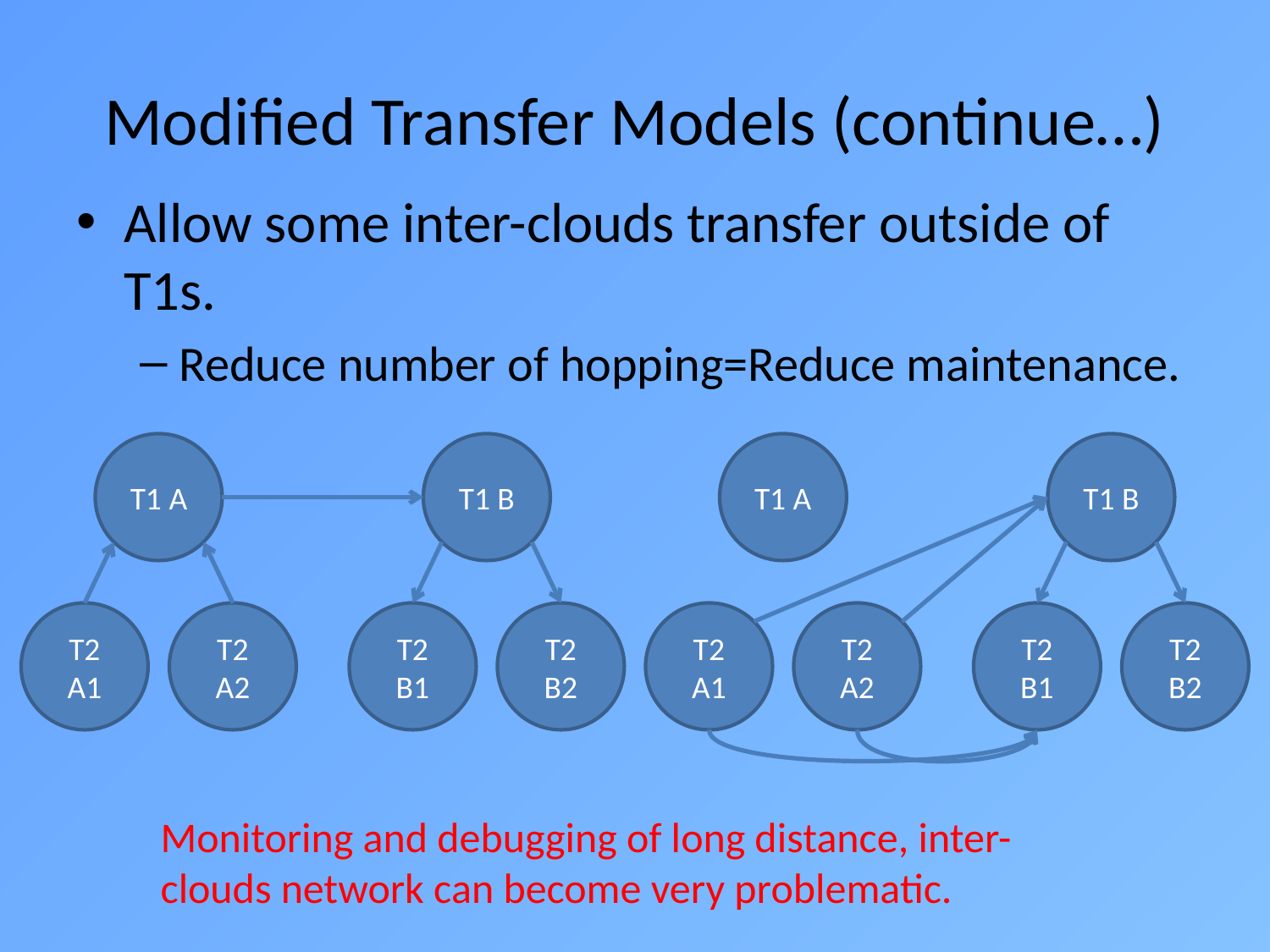

# Modified Transfer Models (continue…)
Allow some inter-clouds transfer outside of T1s.
Reduce number of hopping=Reduce maintenance.
T1 A
T1 B
T1 A
T1 B
T2 A1
T2 A2
T2 B1
T2 B2
T2 A1
T2 A2
T2 B1
T2 B2
Monitoring and debugging of long distance, inter-clouds network can become very problematic.